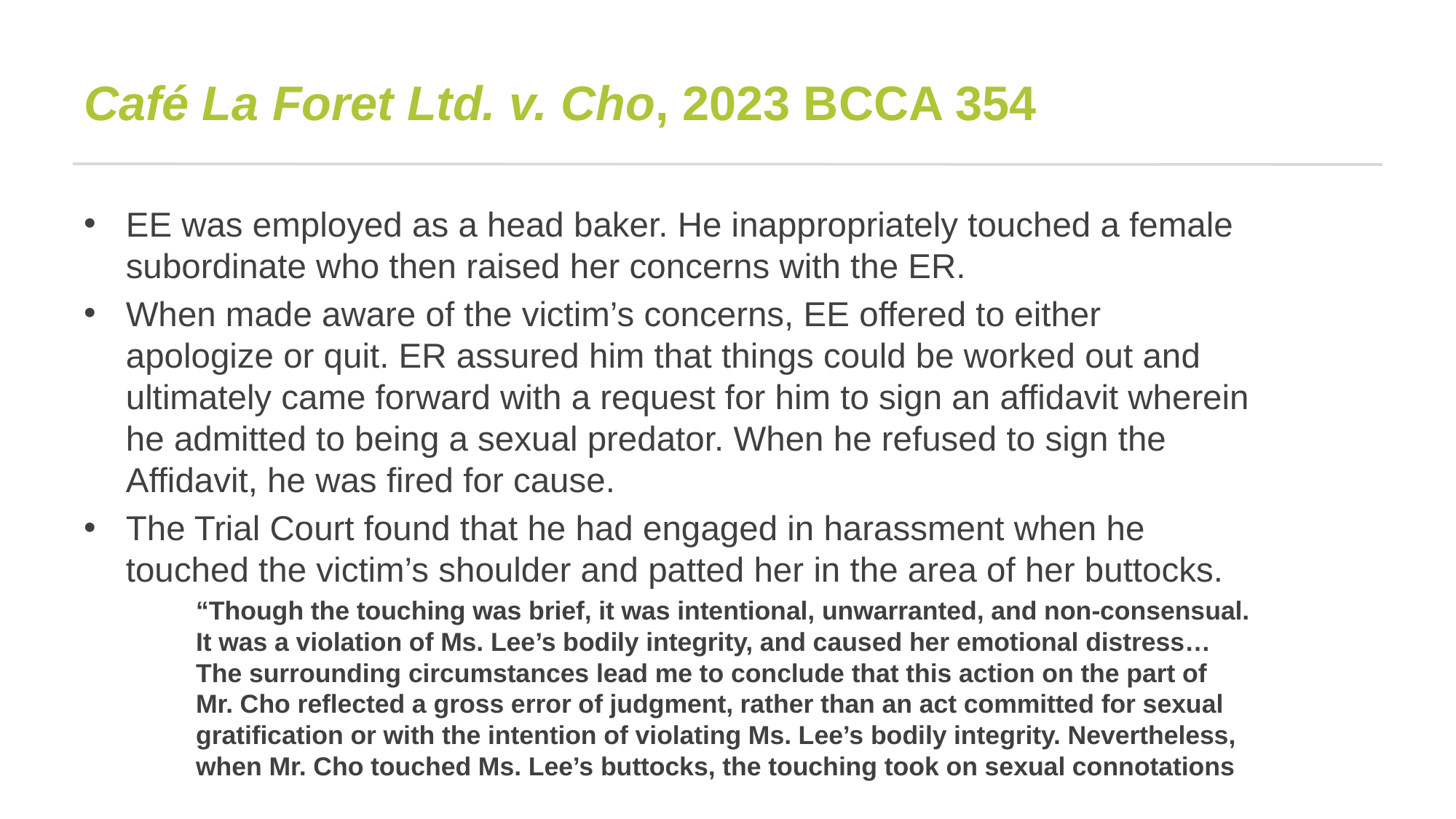

# Café La Foret Ltd. v. Cho, 2023 BCCA 354
EE was employed as a head baker. He inappropriately touched a female subordinate who then raised her concerns with the ER.
When made aware of the victim’s concerns, EE offered to either apologize or quit. ER assured him that things could be worked out and ultimately came forward with a request for him to sign an affidavit wherein he admitted to being a sexual predator. When he refused to sign the Affidavit, he was fired for cause.
The Trial Court found that he had engaged in harassment when he touched the victim’s shoulder and patted her in the area of her buttocks.
“Though the touching was brief, it was intentional, unwarranted, and non-consensual. It was a violation of Ms. Lee’s bodily integrity, and caused her emotional distress… The surrounding circumstances lead me to conclude that this action on the part of Mr. Cho reflected a gross error of judgment, rather than an act committed for sexual gratification or with the intention of violating Ms. Lee’s bodily integrity. Nevertheless, when Mr. Cho touched Ms. Lee’s buttocks, the touching took on sexual connotations